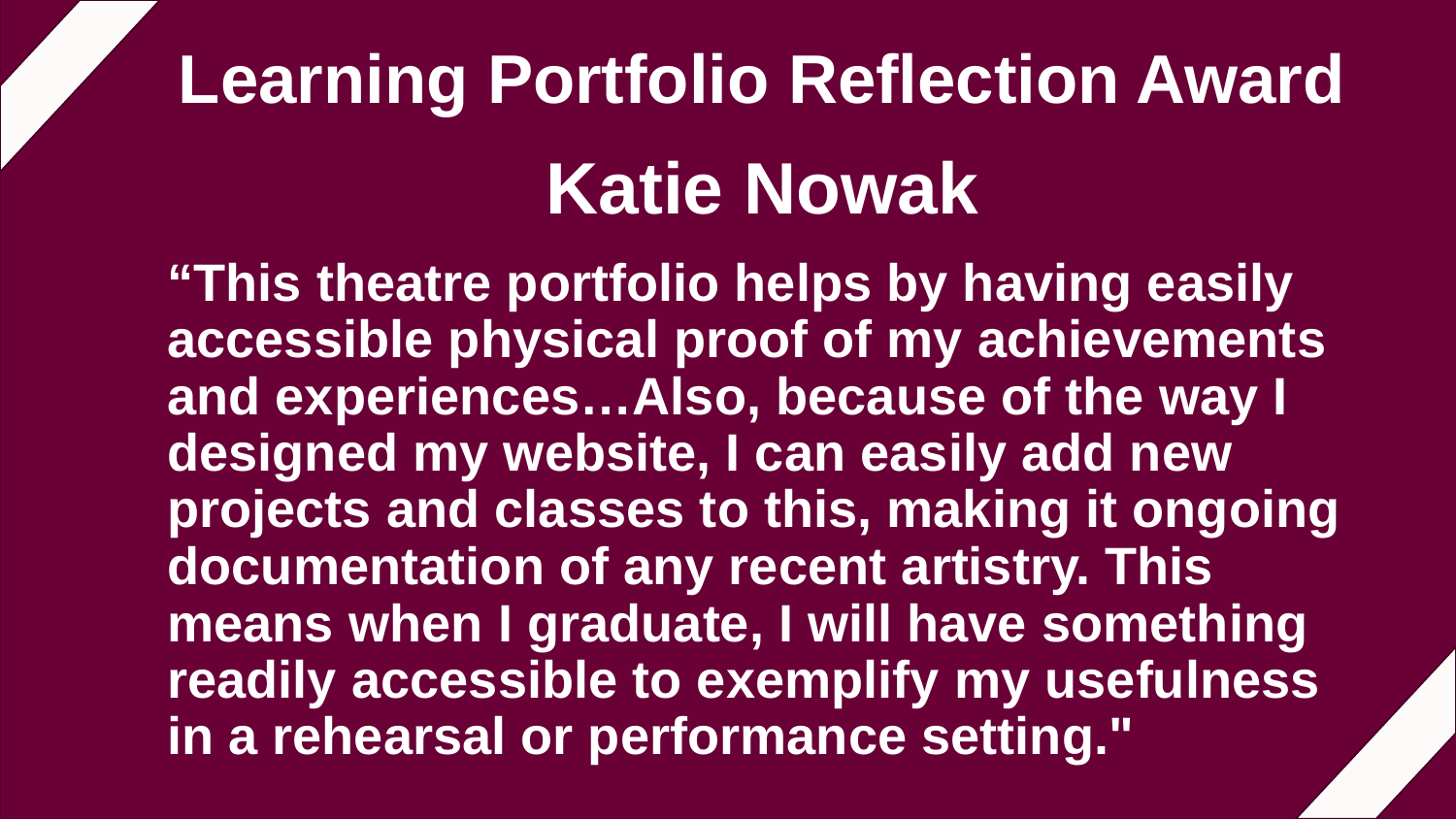

# Learning Portfolio Reflection Award
Katie Nowak

“This theatre portfolio helps by having easily accessible physical proof of my achievements and experiences…Also, because of the way I designed my website, I can easily add new projects and classes to this, making it ongoing documentation of any recent artistry. This means when I graduate, I will have something readily accessible to exemplify my usefulness in a rehearsal or performance setting."